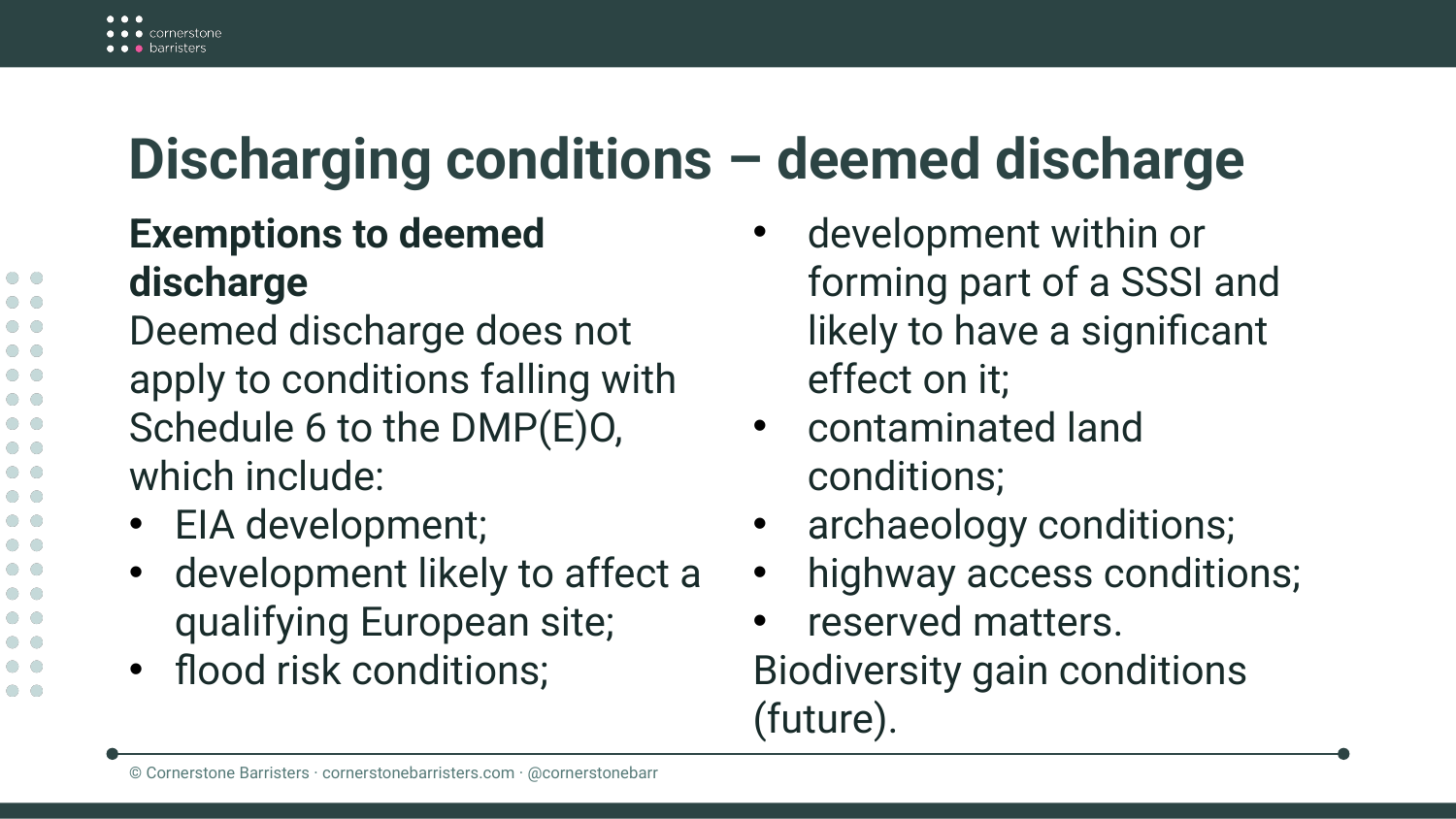

Discharging conditions – deemed discharge
Exemptions to deemed discharge
Deemed discharge does not apply to conditions falling with Schedule 6 to the DMP(E)O, which include:
EIA development;
development likely to affect a qualifying European site;
flood risk conditions;

development within or forming part of a SSSI and likely to have a significant effect on it;
contaminated land conditions;
archaeology conditions;
highway access conditions;
reserved matters.
Biodiversity gain conditions (future).